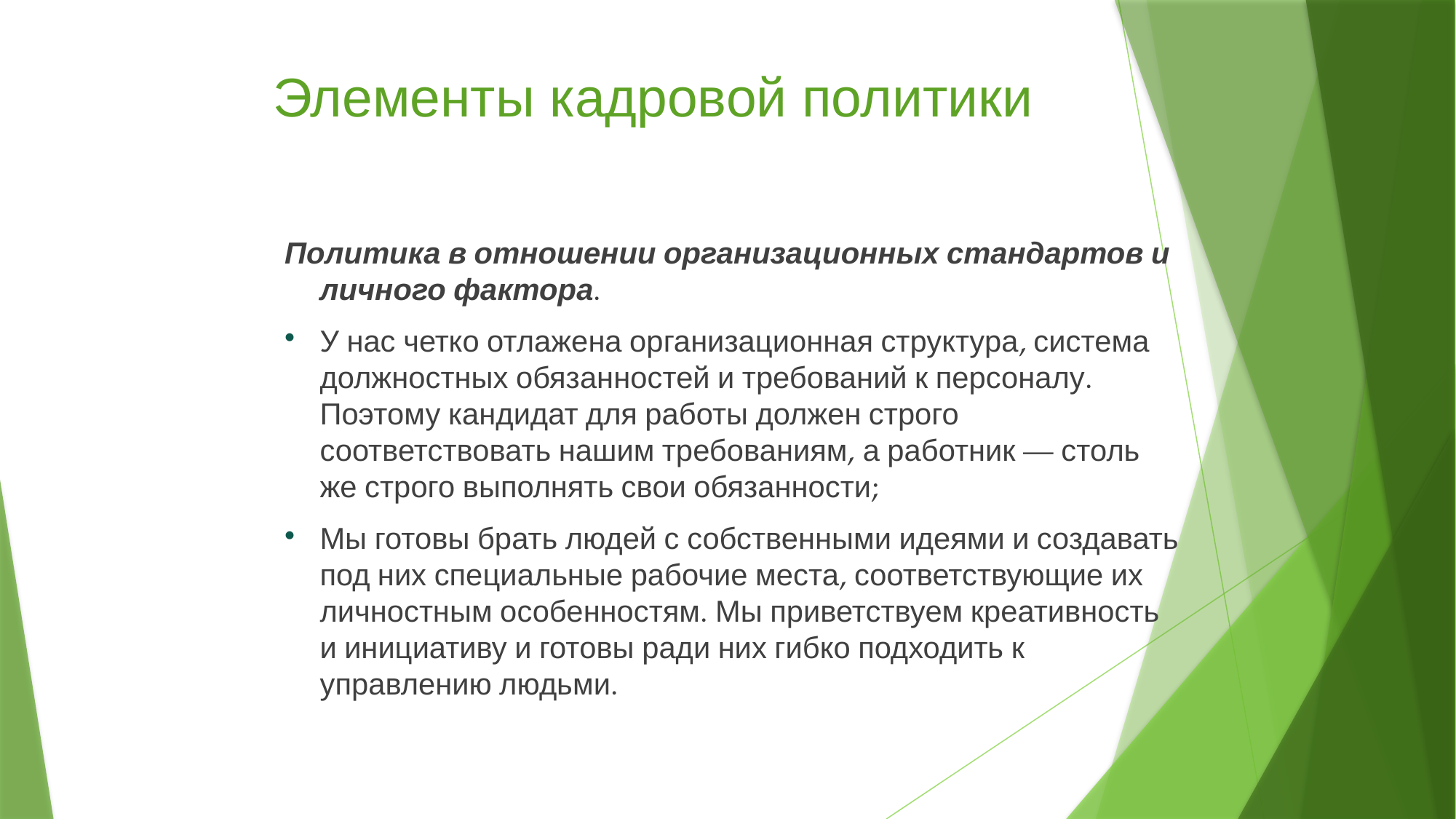

# Элементы кадровой политики
Политика в отношении организационных стандартов и личного фактора.
У нас четко отлажена организационная структура, система должностных обязанностей и требований к персоналу. Поэтому кандидат для работы должен строго соответствовать нашим требованиям, а работник — столь же строго выполнять свои обязанности;
Мы готовы брать людей с собственными идеями и создавать под них специальные рабочие места, соответствующие их личностным особенностям. Мы приветствуем креативность и инициативу и готовы ради них гибко подходить к управлению людьми.